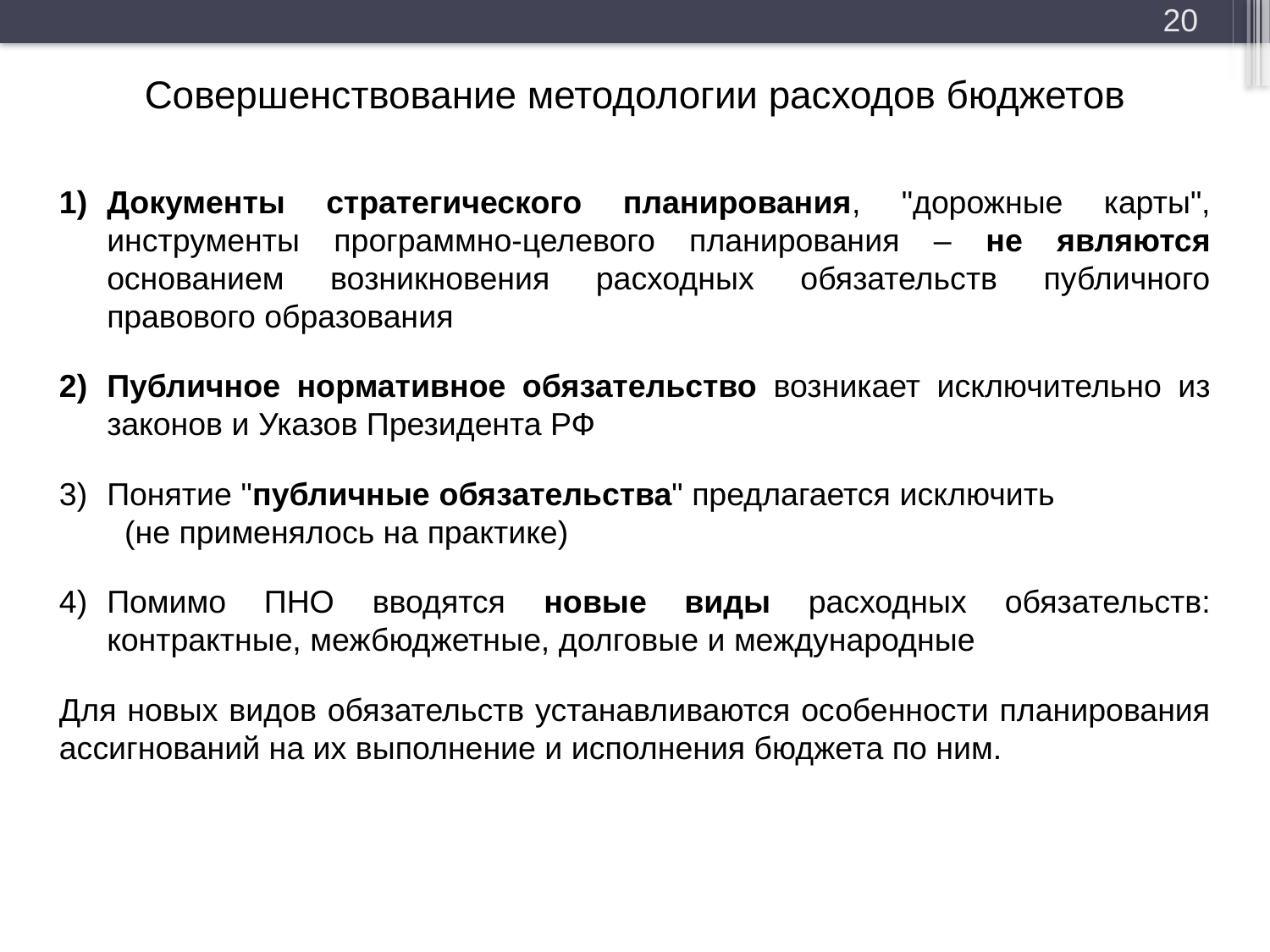

20
Совершенствование методологии расходов бюджетов
Документы стратегического планирования, "дорожные карты", инструменты программно-целевого планирования – не являются основанием возникновения расходных обязательств публичного правового образования
Публичное нормативное обязательство возникает исключительно из законов и Указов Президента РФ
Понятие "публичные обязательства" предлагается исключить                    (не применялось на практике)
Помимо ПНО вводятся новые виды расходных обязательств: контрактные, межбюджетные, долговые и международные
Для новых видов обязательств устанавливаются особенности планирования ассигнований на их выполнение и исполнения бюджета по ним.